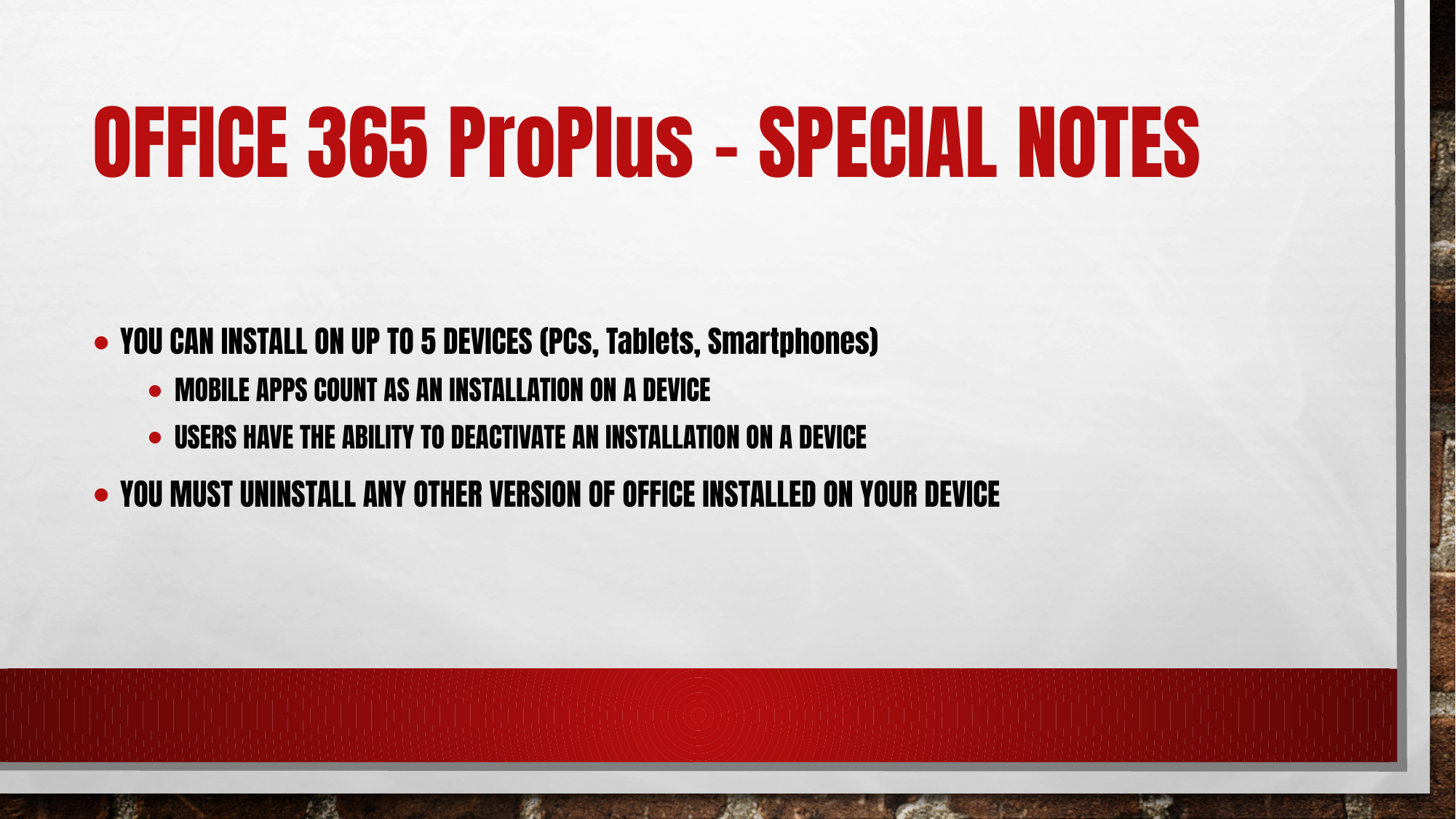

# Office 365 Proplus - Special notes
You can install on up to 5 devices (PCs, Tablets, Smartphones)
Mobile apps count as an installation on a device
Users have the ability to deactivate an installation on a device
You must uninstall any other version of office installed on your device